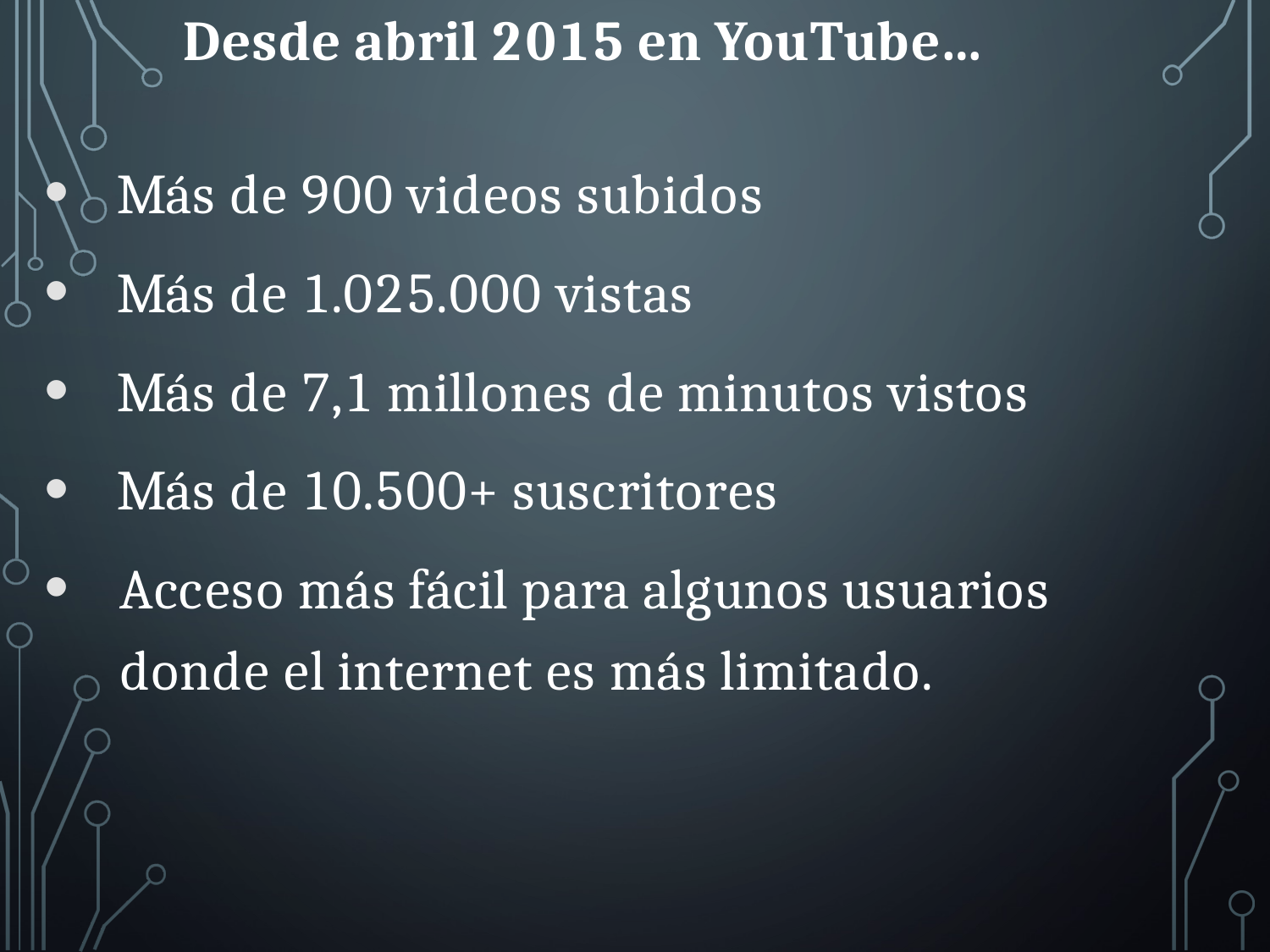

# Desde abril 2015 en YouTube…
Más de 900 videos subidos
Más de 1.025.000 vistas
Más de 7,1 millones de minutos vistos
Más de 10.500+ suscritores
Acceso más fácil para algunos usuarios donde el internet es más limitado.